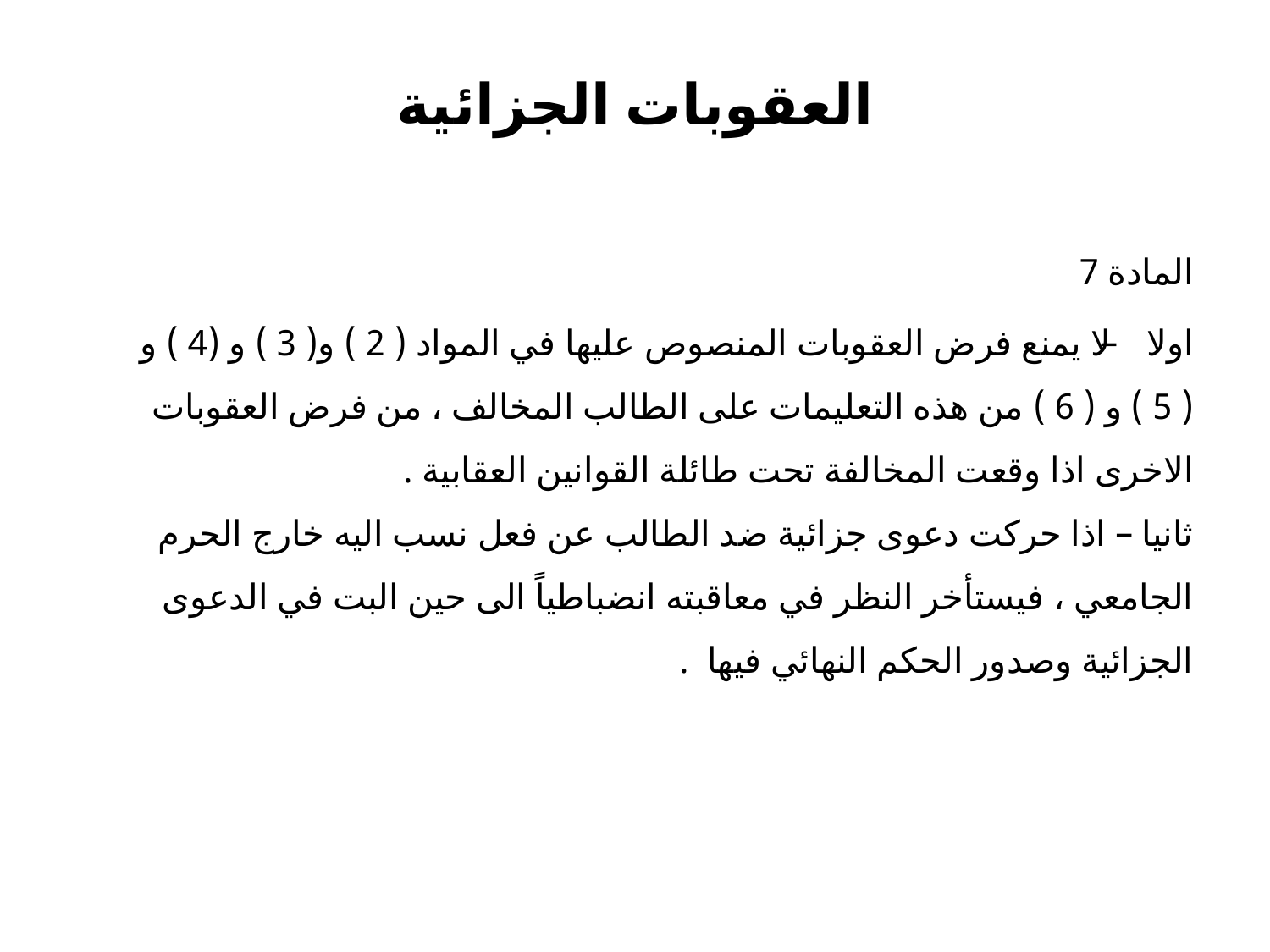

# العقوبات الجزائية
المادة 7
اولا – لا يمنع فرض العقوبات المنصوص عليها في المواد ( 2 ) و( 3 ) و (4 ) و ( 5 ) و ( 6 ) من هذه التعليمات على الطالب المخالف ، من فرض العقوبات الاخرى اذا وقعت المخالفة تحت طائلة القوانين العقابية .
ثانيا – اذا حركت دعوى جزائية ضد الطالب عن فعل نسب اليه خارج الحرم الجامعي ، فيستأخر النظر في معاقبته انضباطياً الى حين البت في الدعوى الجزائية وصدور الحكم النهائي فيها  .